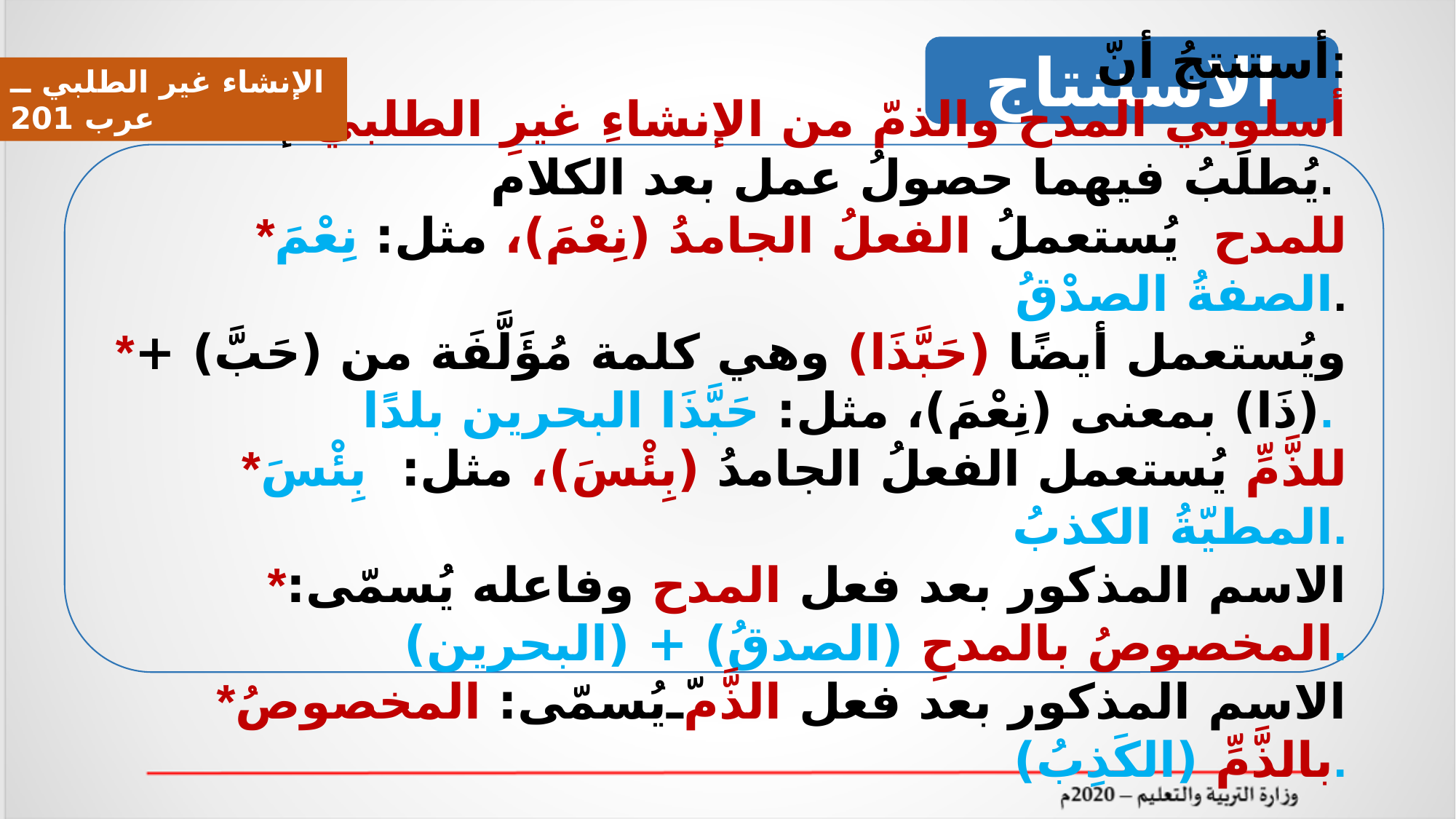

الاستنتاج
الإنشاء غير الطلبي ــ عرب 201

 أستنتجُ أنّ:
*أسلوبي المدح والذمّ من الإنشاءِ غيرِ الطلبيِّ إذ لا يُطلَبُ فيهما حصولُ عمل بعد الكلام.
*للمدح  يُستعملُ الفعلُ الجامدُ (نِعْمَ)، مثل: نِعْمَ الصفةُ الصدْقُ.
*ويُستعمل أيضًا (حَبَّذَا) وهي كلمة مُؤَلَّفَة من (حَبَّ) + (ذَا) بمعنى (نِعْمَ)، مثل: حَبَّذَا البحرين بلدًا.
*للذَّمِّ يُستعمل الفعلُ الجامدُ (بِئْسَ)، مثل:  بِئْسَ المطيّةُ الكذبُ.
*الاسم المذكور بعد فعل المدح وفاعله يُسمّى: المخصوصُ بالمدحِ (الصدقُ) + (البحرين).
*الاسم المذكور بعد فعل الذَّمّ يُسمّى: المخصوصُ بالذَّمِّ (الكَذِبُ).